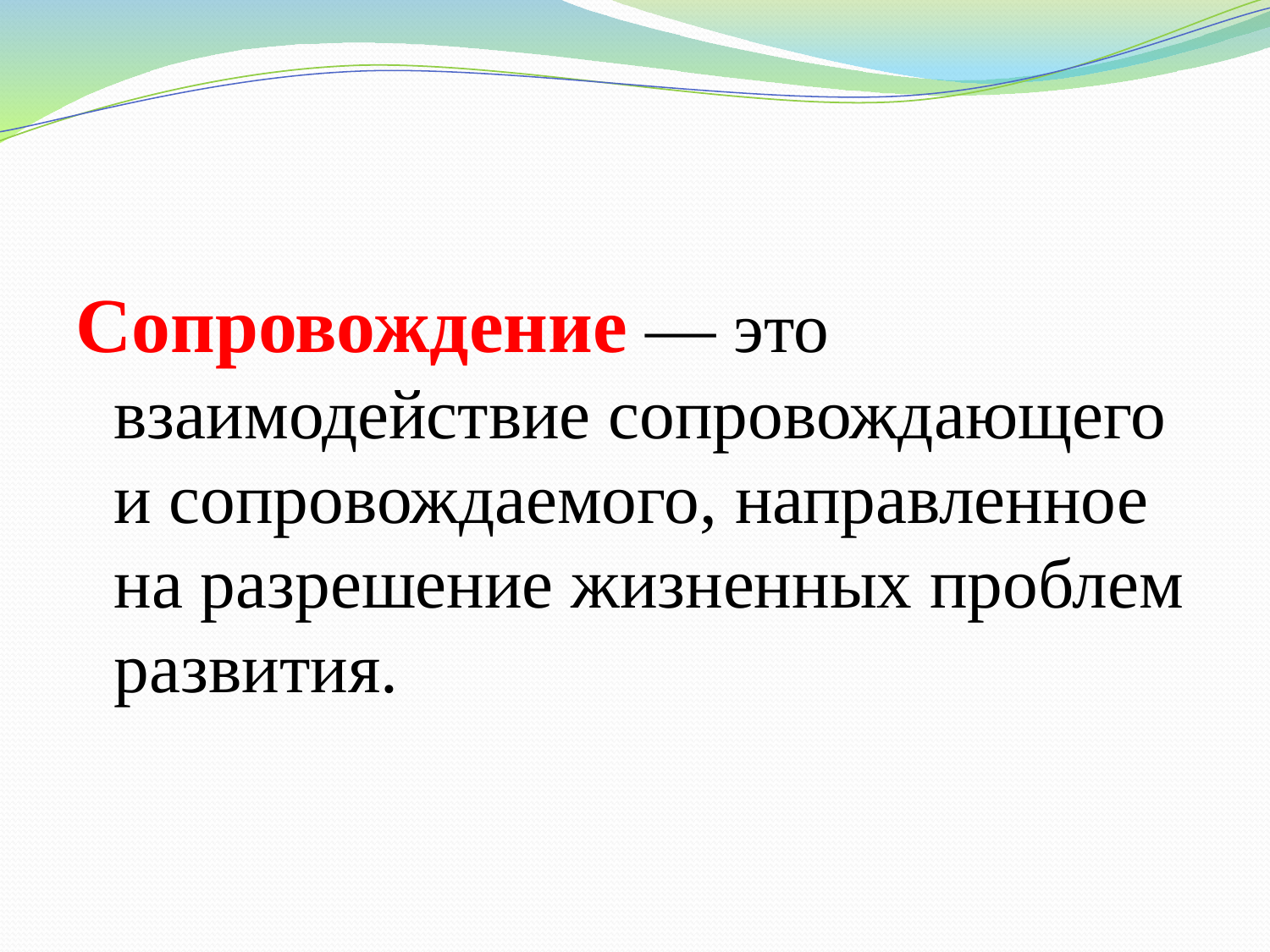

Сопровождение — это взаимодействие сопровождающего и сопровождаемого, направленное на разрешение жизненных проблем развития.